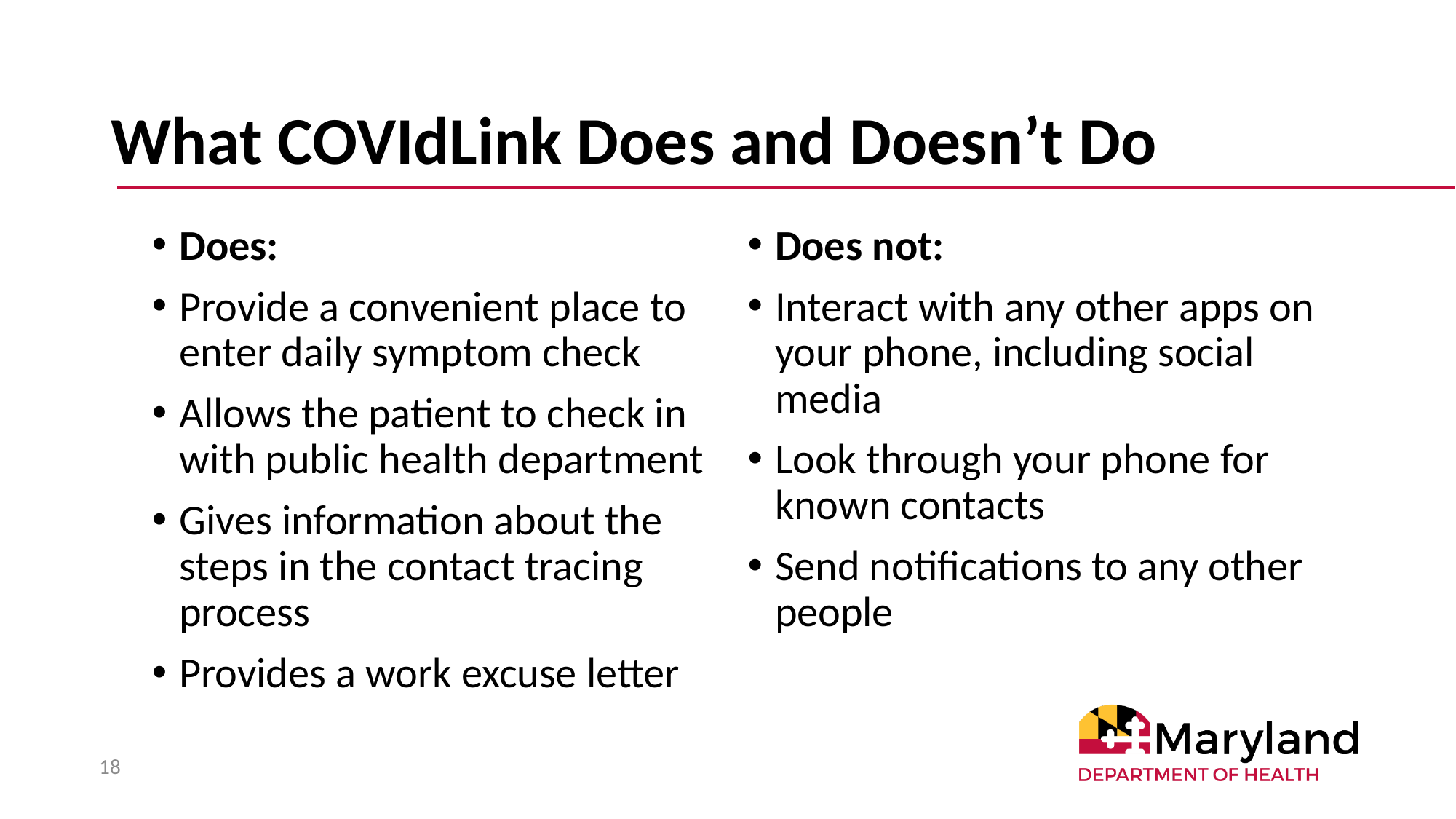

# What COVIdLink Does and Doesn’t Do
Does:
Provide a convenient place to enter daily symptom check
Allows the patient to check in with public health department
Gives information about the steps in the contact tracing process
Provides a work excuse letter
Does not:
Interact with any other apps on your phone, including social media
Look through your phone for known contacts
Send notifications to any other people

18